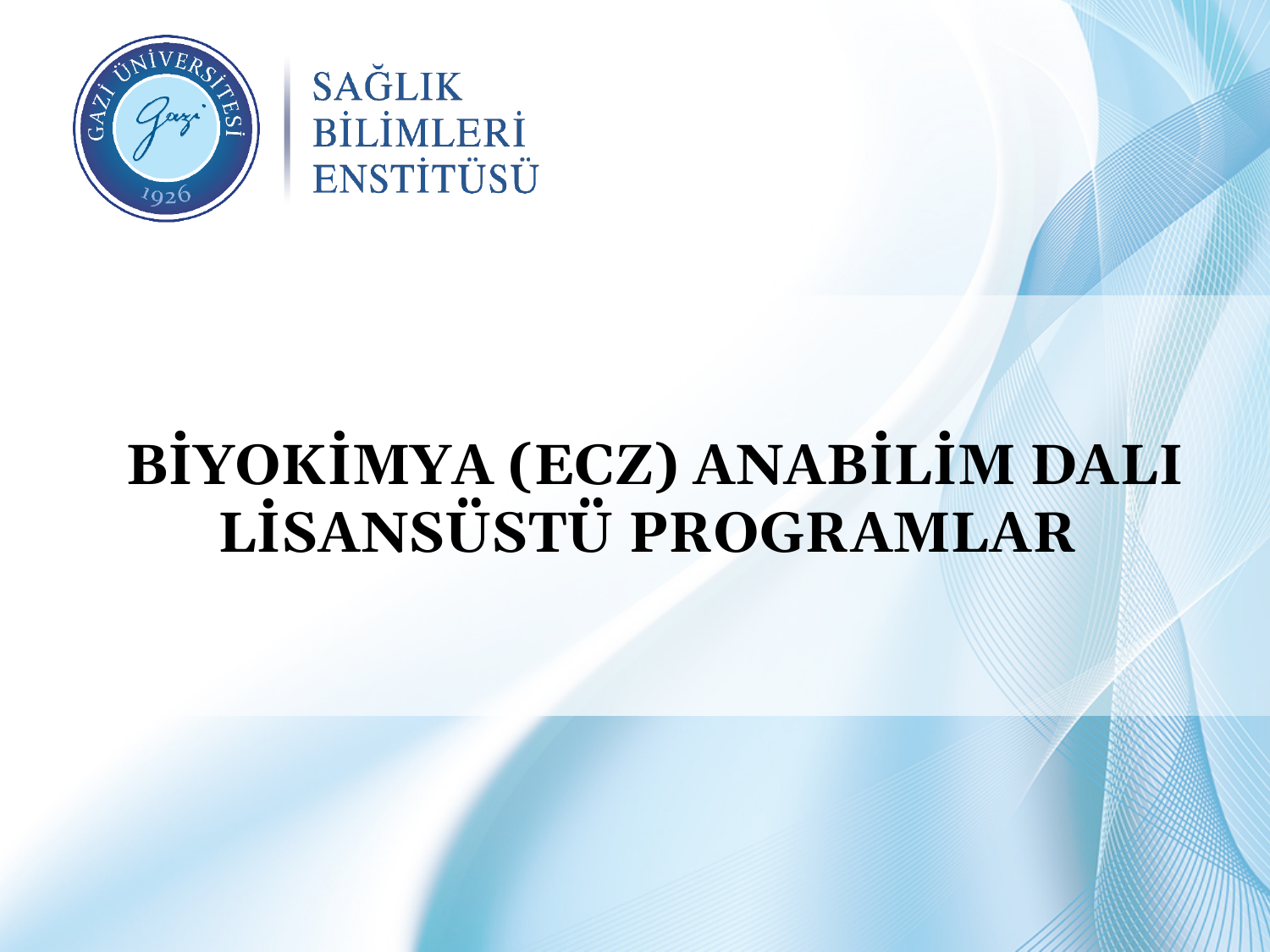

# BİYOKİMYA (ECZ) ANABİLİM DALI LİSANSÜSTÜ PROGRAMLAR